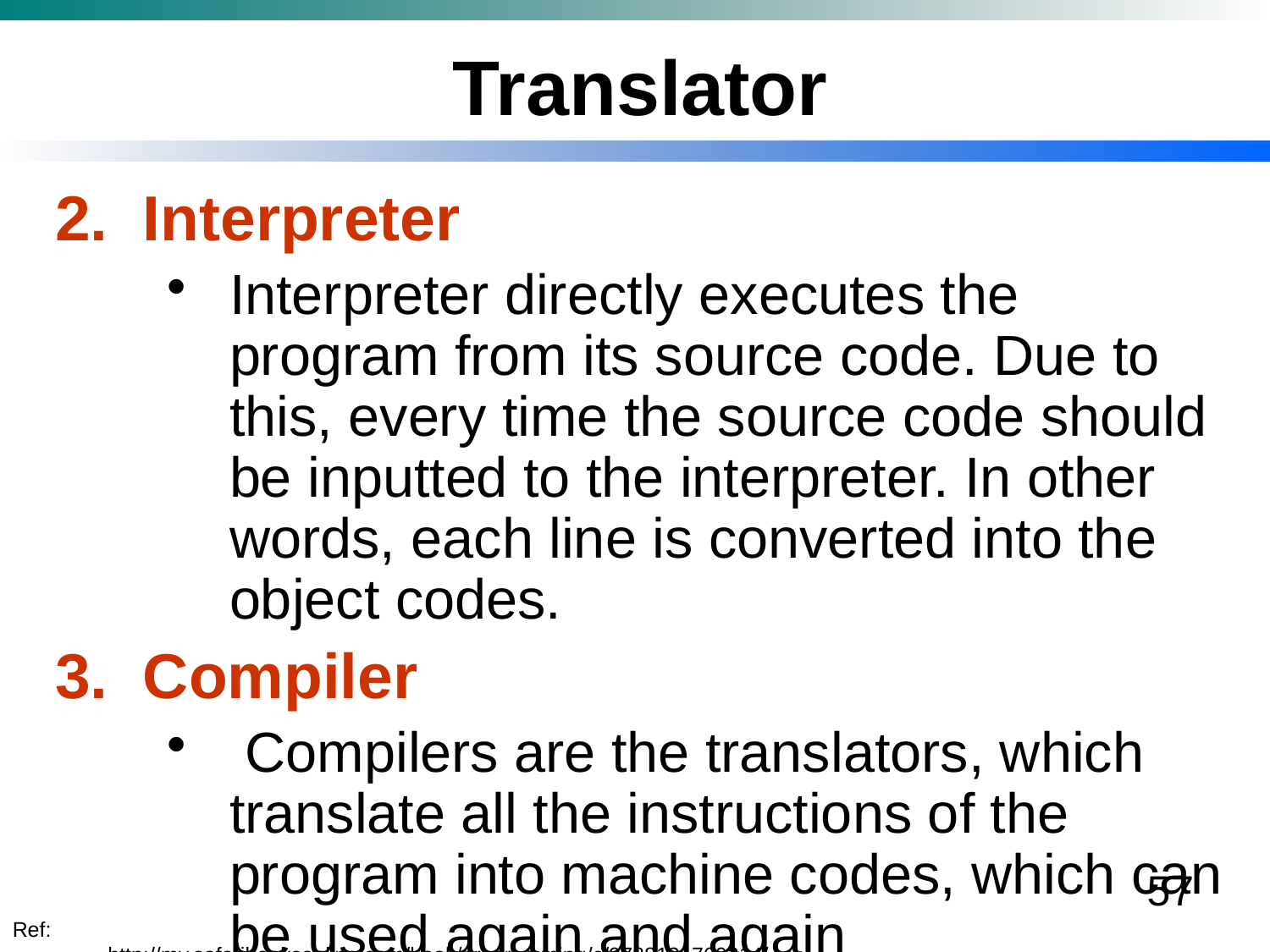

# Translator
2.  Interpreter
Interpreter directly executes the program from its source code. Due to this, every time the source code should be inputted to the interpreter. In other words, each line is converted into the object codes.
3.  Compiler
 Compilers are the translators, which translate all the instructions of the program into machine codes, which can be used again and again
57
Ref: http://my.safaribooksonline.com/book/programming/c/9788131760314/basics-and-introduction-to-c/section_1.7